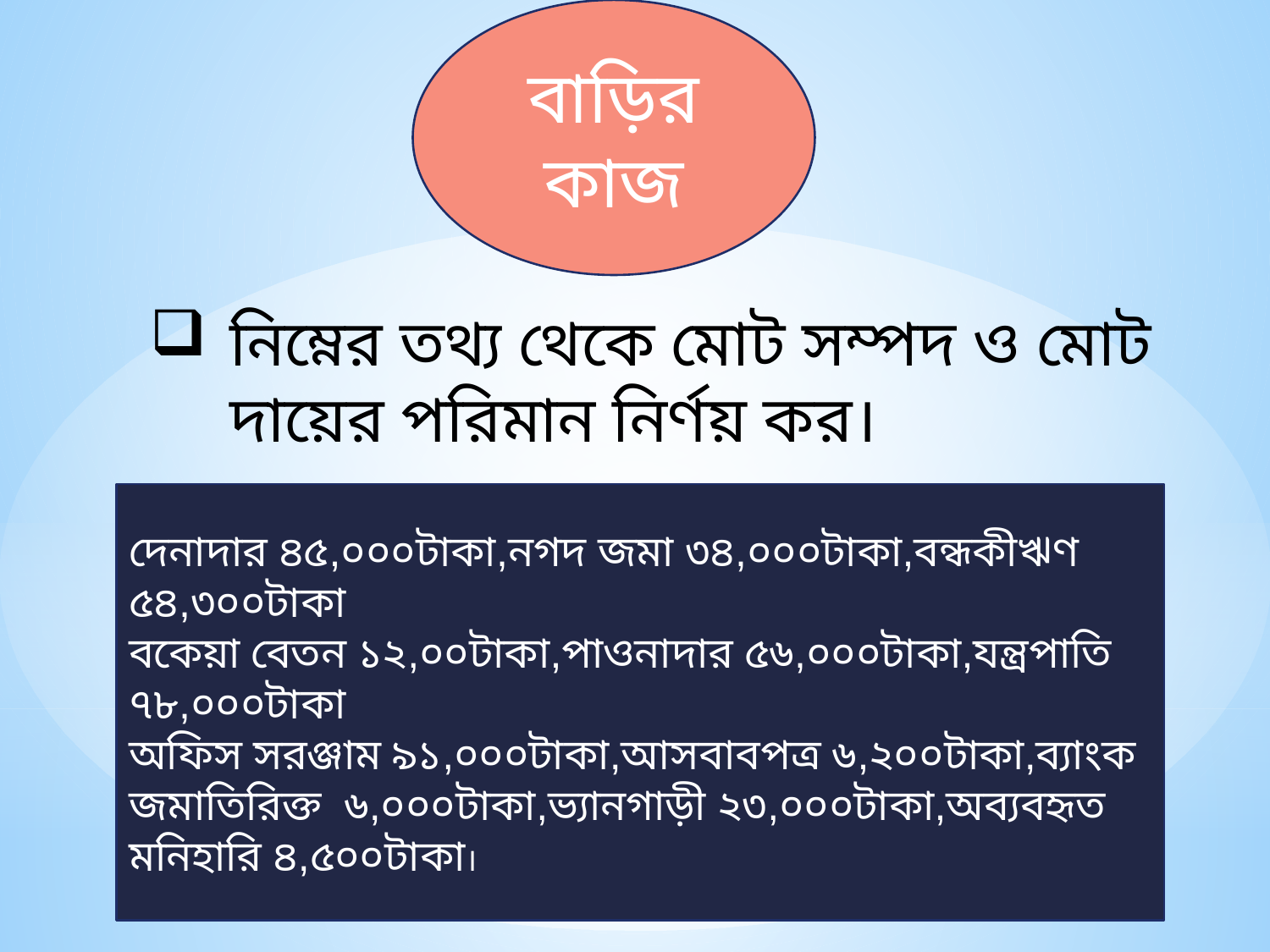

বাড়ির কাজ
নিম্নের তথ্য থেকে মোট সম্পদ ও মোট দায়ের পরিমান নির্ণয় কর।
দেনাদার ৪৫,০০০টাকা,নগদ জমা ৩৪,০০০টাকা,বন্ধকীঋণ ৫৪,৩০০টাকা
বকেয়া বেতন ১২,০০টাকা,পাওনাদার ৫৬,০০০টাকা,যন্ত্রপাতি ৭৮,০০০টাকা
অফিস সরঞ্জাম ৯১,০০০টাকা,আসবাবপত্র ৬,২০০টাকা,ব্যাংক জমাতিরিক্ত  ৬,০০০টাকা,ভ্যানগাড়ী ২৩,০০০টাকা,অব্যবহৃত মনিহারি ৪,৫০০টাকা।